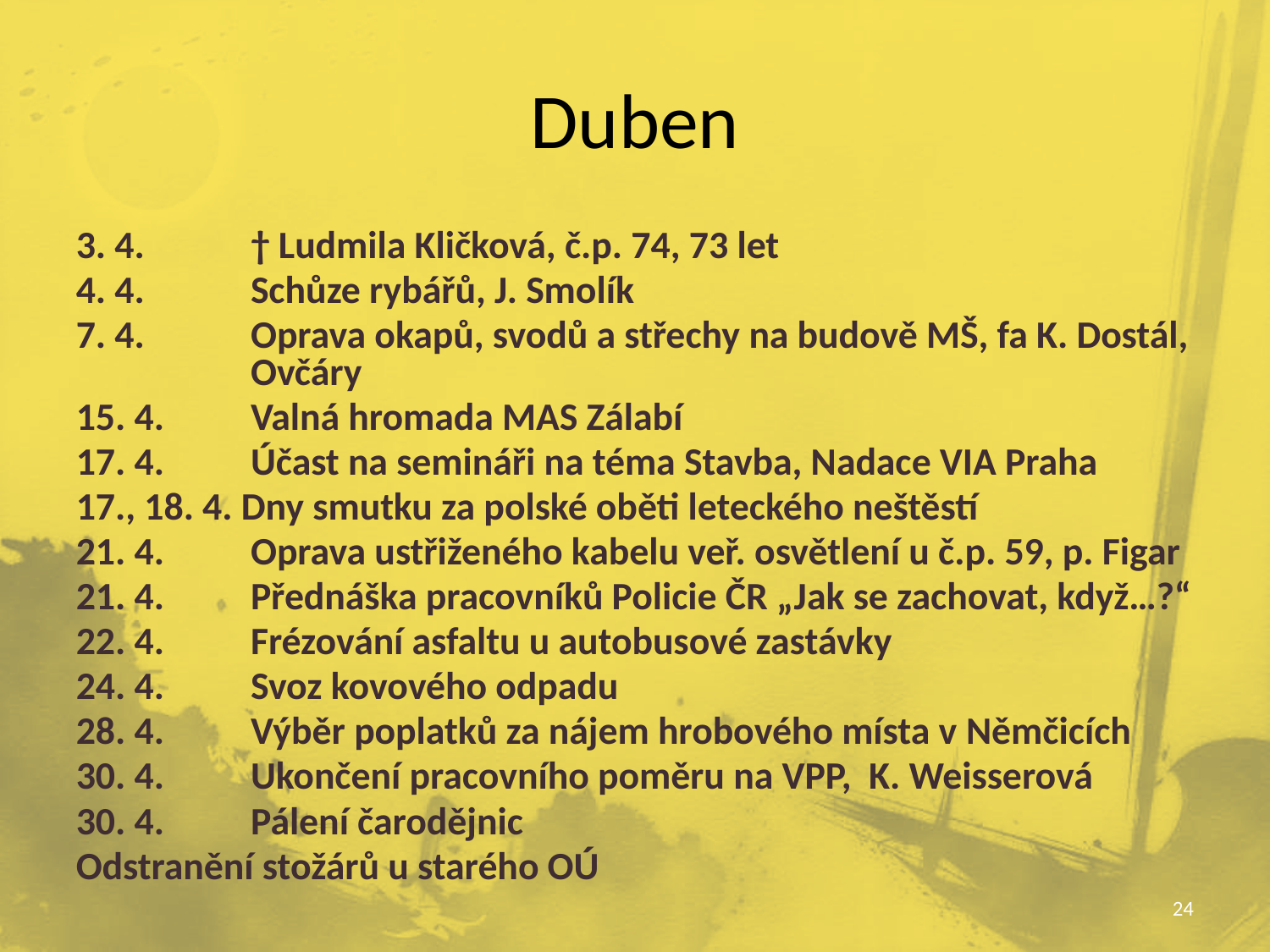

# Duben
3. 4.	† Ludmila Kličková, č.p. 74, 73 let
4. 4.	Schůze rybářů, J. Smolík
7. 4.	Oprava okapů, svodů a střechy na budově MŠ, fa K. Dostál, 	Ovčáry
15. 4.	Valná hromada MAS Zálabí
17. 4.	Účast na semináři na téma Stavba, Nadace VIA Praha
17., 18. 4. Dny smutku za polské oběti leteckého neštěstí
21. 4.	Oprava ustřiženého kabelu veř. osvětlení u č.p. 59, p. Figar
21. 4.	Přednáška pracovníků Policie ČR „Jak se zachovat, když…?“
22. 4.	Frézování asfaltu u autobusové zastávky
24. 4.	Svoz kovového odpadu
28. 4.	Výběr poplatků za nájem hrobového místa v Němčicích
30. 4.  	Ukončení pracovního poměru na VPP,  K. Weisserová
30. 4.	Pálení čarodějnic
Odstranění stožárů u starého OÚ

24